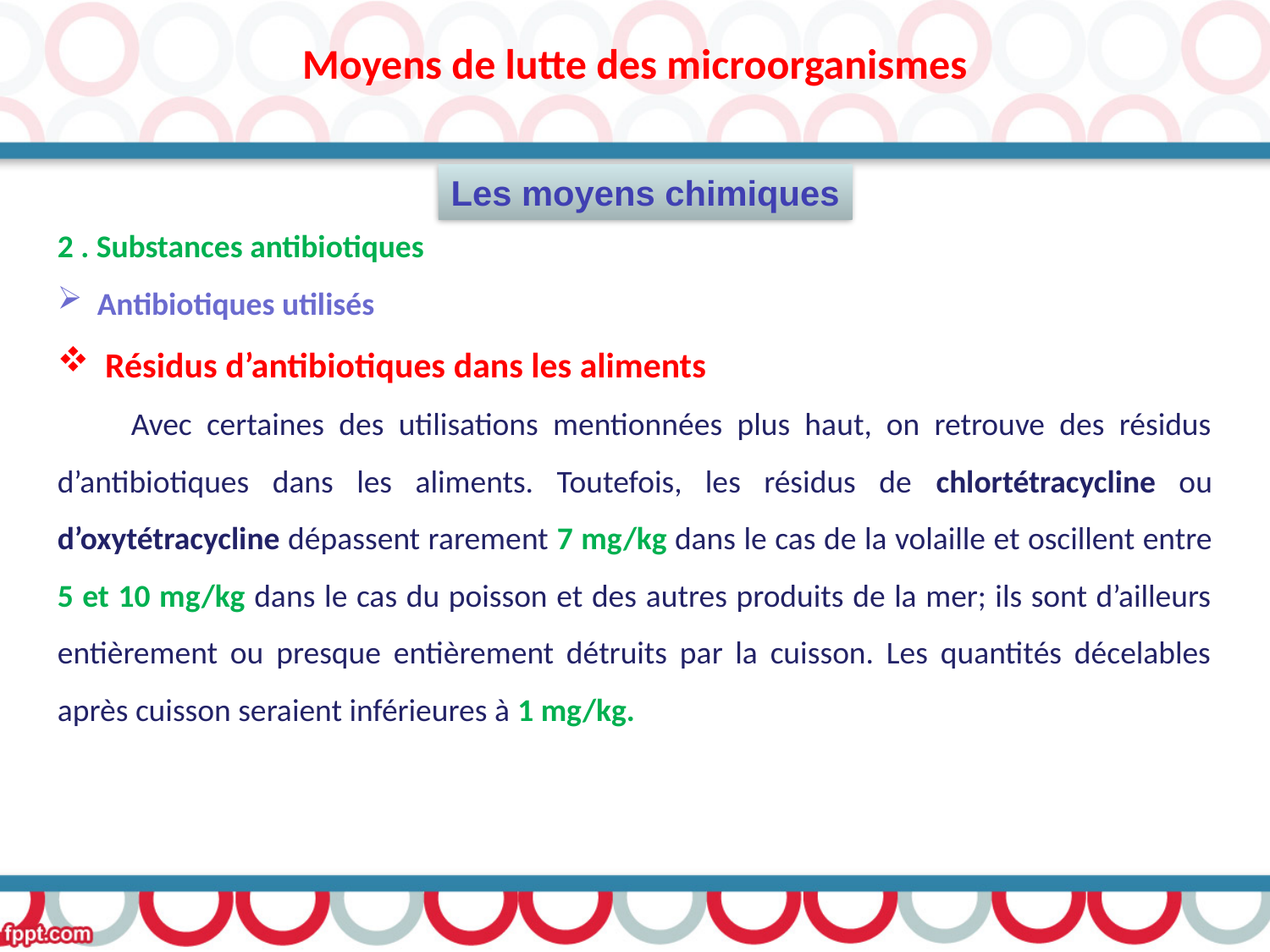

Moyens de lutte des microorganismes

2 . Substances antibiotiques
Antibiotiques utilisés
Résidus d’antibiotiques dans les aliments
     Avec certaines des utilisations mentionnées plus haut, on retrouve des résidus d’antibiotiques dans les aliments. Toutefois, les résidus de chlortétracycline ou d’oxytétracycline dépassent rarement 7 mg/kg dans le cas de la volaille et oscillent entre 5 et 10 mg/kg dans le cas du poisson et des autres produits de la mer; ils sont d’ailleurs entièrement ou presque entièrement détruits par la cuisson. Les quantités décelables après cuisson seraient inférieures à 1 mg/kg.
Les moyens chimiques